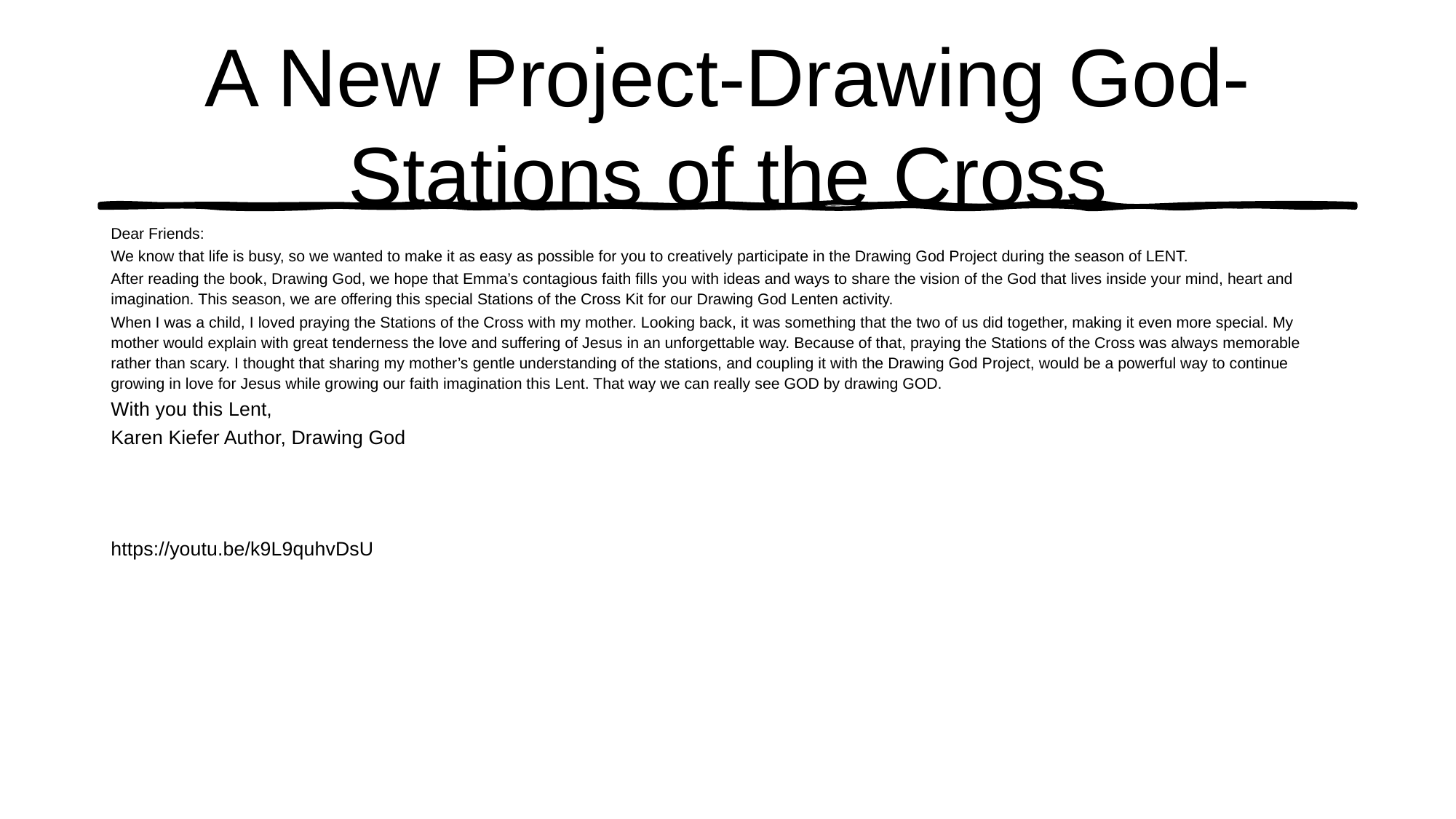

# A New Project-Drawing God-Stations of the Cross

Dear Friends:
We know that life is busy, so we wanted to make it as easy as possible for you to creatively participate in the Drawing God Project during the season of LENT.
After reading the book, Drawing God, we hope that Emma’s contagious faith fills you with ideas and ways to share the vision of the God that lives inside your mind, heart and imagination. This season, we are offering this special Stations of the Cross Kit for our Drawing God Lenten activity.
When I was a child, I loved praying the Stations of the Cross with my mother. Looking back, it was something that the two of us did together, making it even more special. My mother would explain with great tenderness the love and suffering of Jesus in an unforgettable way. Because of that, praying the Stations of the Cross was always memorable rather than scary. I thought that sharing my mother’s gentle understanding of the stations, and coupling it with the Drawing God Project, would be a powerful way to continue growing in love for Jesus while growing our faith imagination this Lent. That way we can really see GOD by drawing GOD.
With you this Lent,
Karen Kiefer Author, Drawing God

https://youtu.be/k9L9quhvDsU